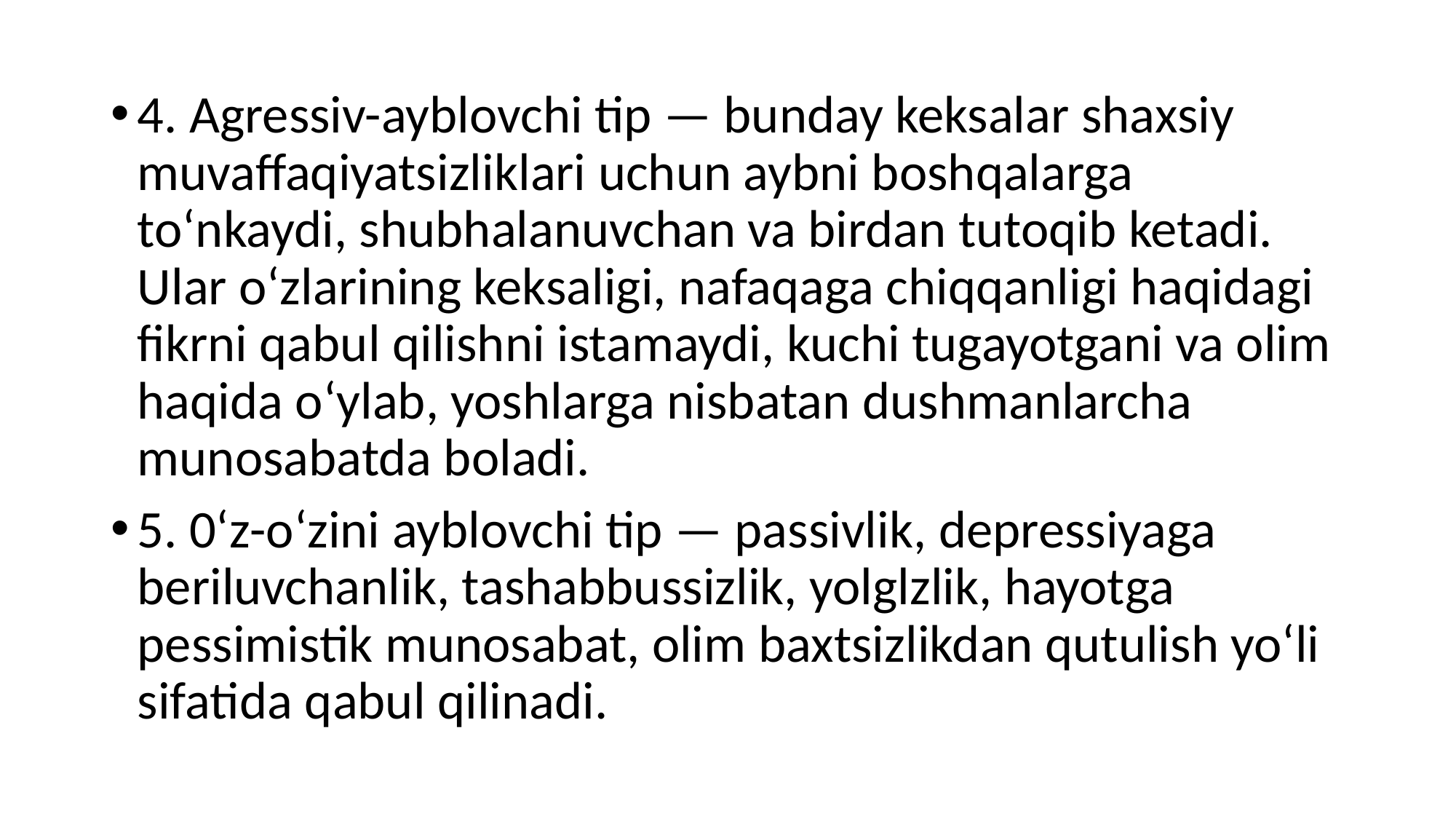

4. Agressiv-ayblovchi tip — bunday keksalar shaxsiy muvaffaqiyatsizliklari uchun aybni boshqalarga to‘nkaydi, shubhalanuvchan va birdan tutoqib ketadi. Ular o‘zlarining keksaligi, nafaqaga chiqqanligi haqidagi fikrni qabul qilishni istamaydi, kuchi tugayotgani va olim haqida o‘ylab, yoshlarga nisbatan dushmanlarcha munosabatda boladi.
5. 0‘z-o‘zini ayblovchi tip — passivlik, depressiyaga beriluvchanlik, tashabbussizlik, yolglzlik, hayotga pessimistik munosabat, olim baxtsizlikdan qutulish yo‘li sifatida qabul qilinadi.